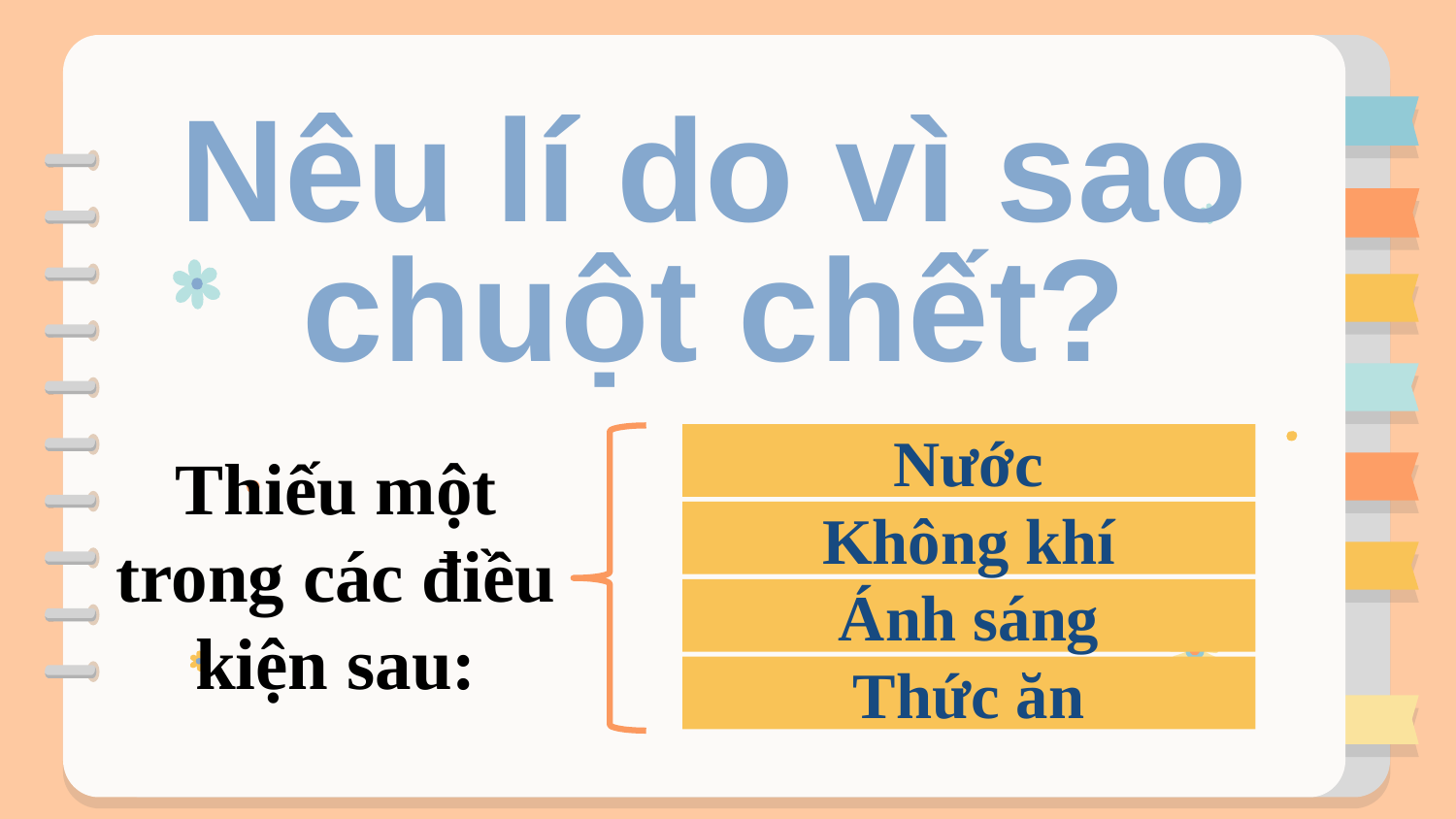

# Nêu lí do vì sao chuột chết?
Nước

Thiếu một trong các điều kiện sau:
Không khí
Ánh sáng
Thức ăn